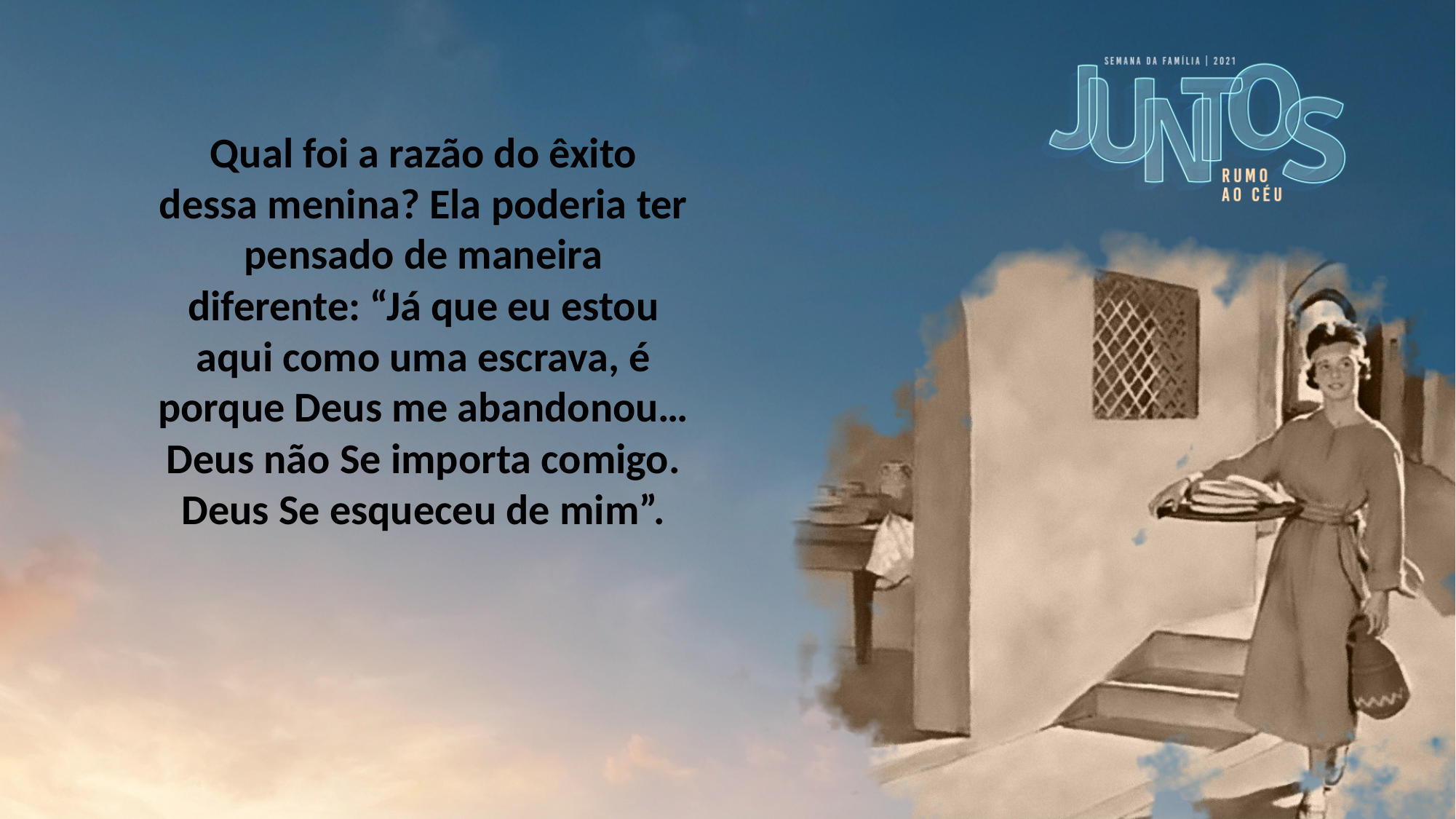

Qual foi a razão do êxito dessa menina? Ela poderia ter pensado de maneira diferente: “Já que eu estou aqui como uma escrava, é porque Deus me abandonou… Deus não Se importa comigo. Deus Se esqueceu de mim”.